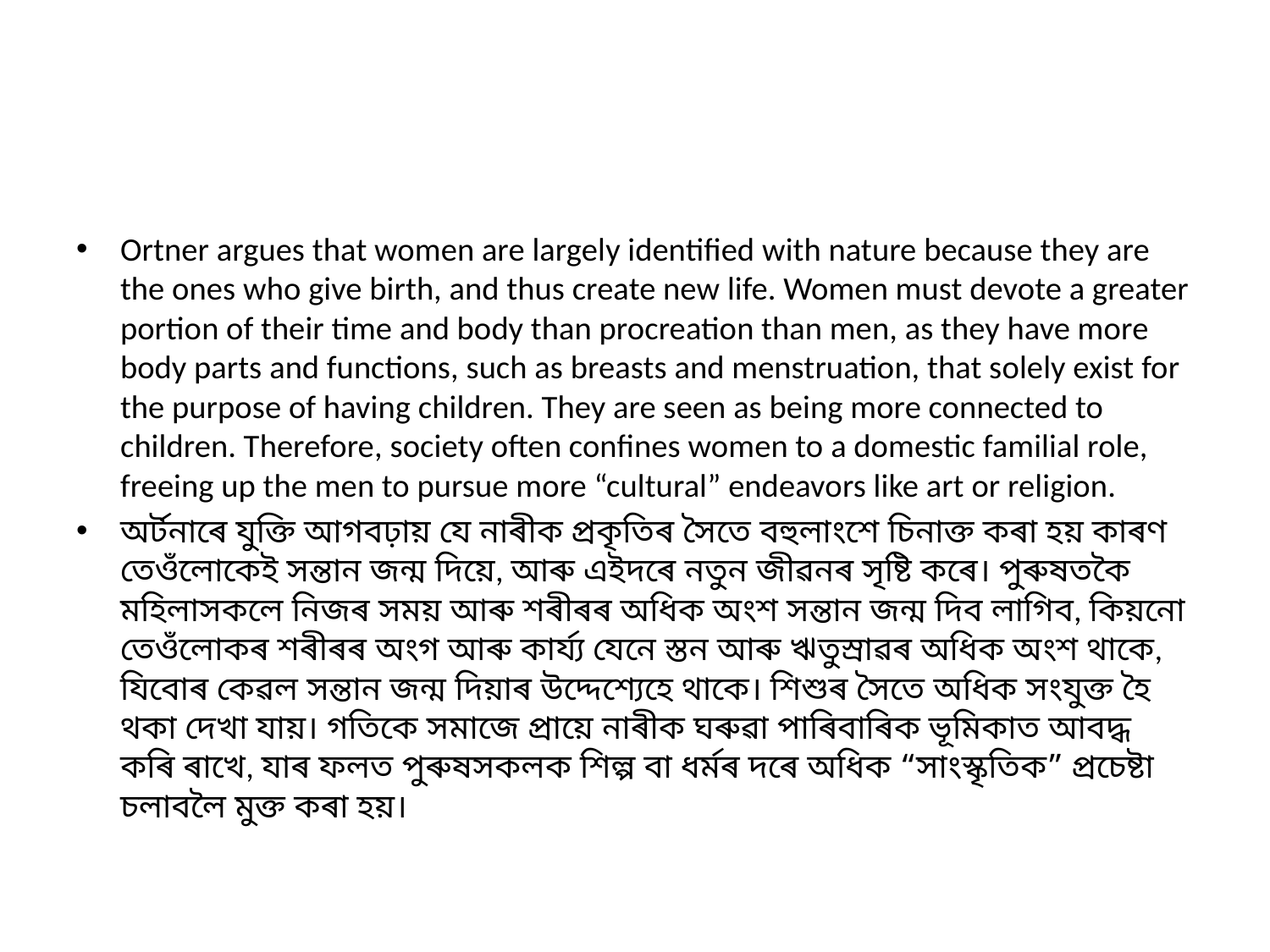

#
Ortner argues that women are largely identified with nature because they are the ones who give birth, and thus create new life. Women must devote a greater portion of their time and body than procreation than men, as they have more body parts and functions, such as breasts and menstruation, that solely exist for the purpose of having children. They are seen as being more connected to children. Therefore, society often confines women to a domestic familial role, freeing up the men to pursue more “cultural” endeavors like art or religion.
অৰ্টনাৰে যুক্তি আগবঢ়ায় যে নাৰীক প্ৰকৃতিৰ সৈতে বহুলাংশে চিনাক্ত কৰা হয় কাৰণ তেওঁলোকেই সন্তান জন্ম দিয়ে, আৰু এইদৰে নতুন জীৱনৰ সৃষ্টি কৰে। পুৰুষতকৈ মহিলাসকলে নিজৰ সময় আৰু শৰীৰৰ অধিক অংশ সন্তান জন্ম দিব লাগিব, কিয়নো তেওঁলোকৰ শৰীৰৰ অংগ আৰু কাৰ্য্য যেনে স্তন আৰু ঋতুস্ৰাৱৰ অধিক অংশ থাকে, যিবোৰ কেৱল সন্তান জন্ম দিয়াৰ উদ্দেশ্যেহে থাকে। শিশুৰ সৈতে অধিক সংযুক্ত হৈ থকা দেখা যায়। গতিকে সমাজে প্ৰায়ে নাৰীক ঘৰুৱা পাৰিবাৰিক ভূমিকাত আবদ্ধ কৰি ৰাখে, যাৰ ফলত পুৰুষসকলক শিল্প বা ধৰ্মৰ দৰে অধিক “সাংস্কৃতিক” প্ৰচেষ্টা চলাবলৈ মুক্ত কৰা হয়।